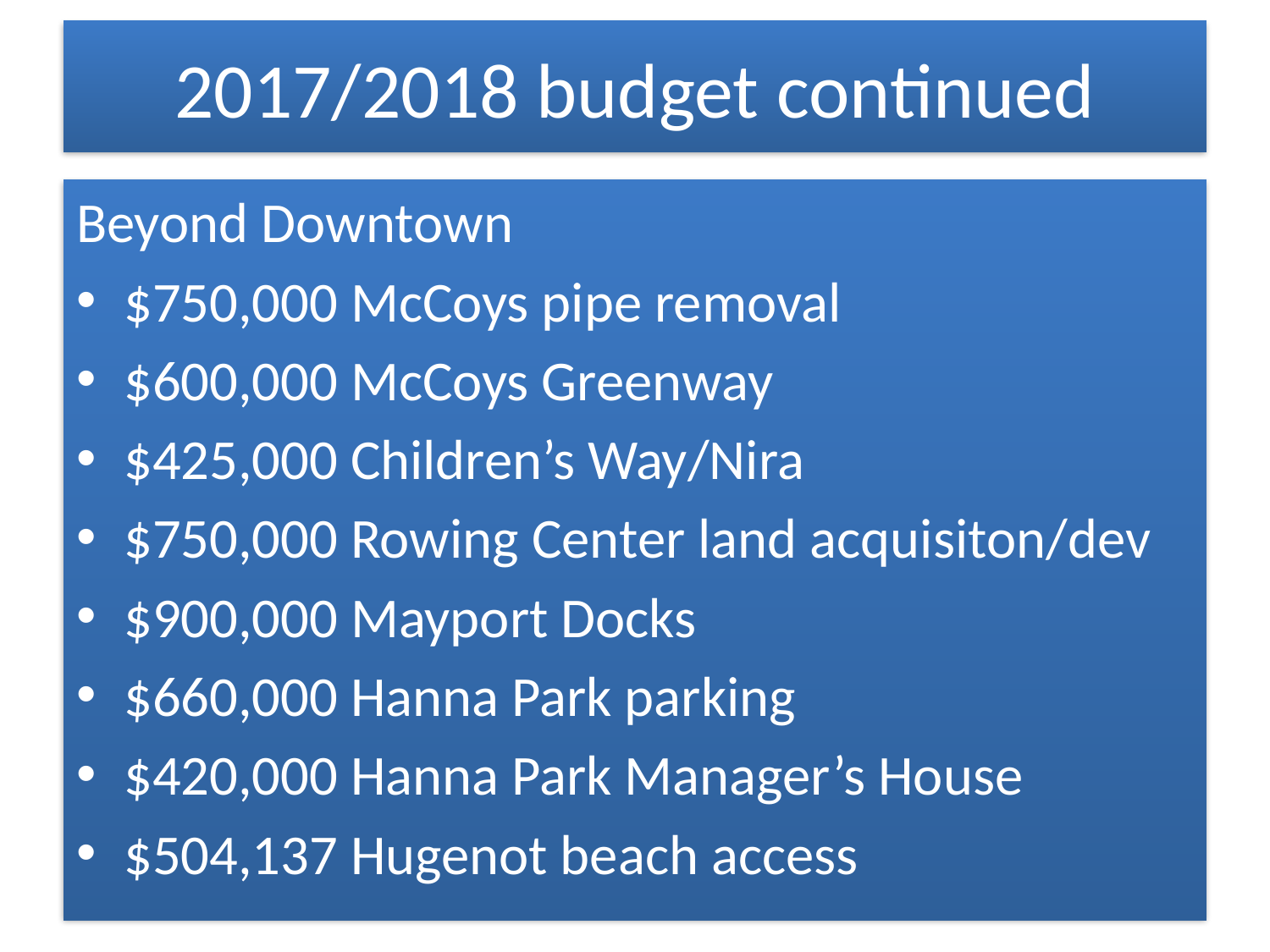

# 2017/2018 budget continued
Beyond Downtown
$750,000 McCoys pipe removal
$600,000 McCoys Greenway
$425,000 Children’s Way/Nira
$750,000 Rowing Center land acquisiton/dev
$900,000 Mayport Docks
$660,000 Hanna Park parking
$420,000 Hanna Park Manager’s House
$504,137 Hugenot beach access